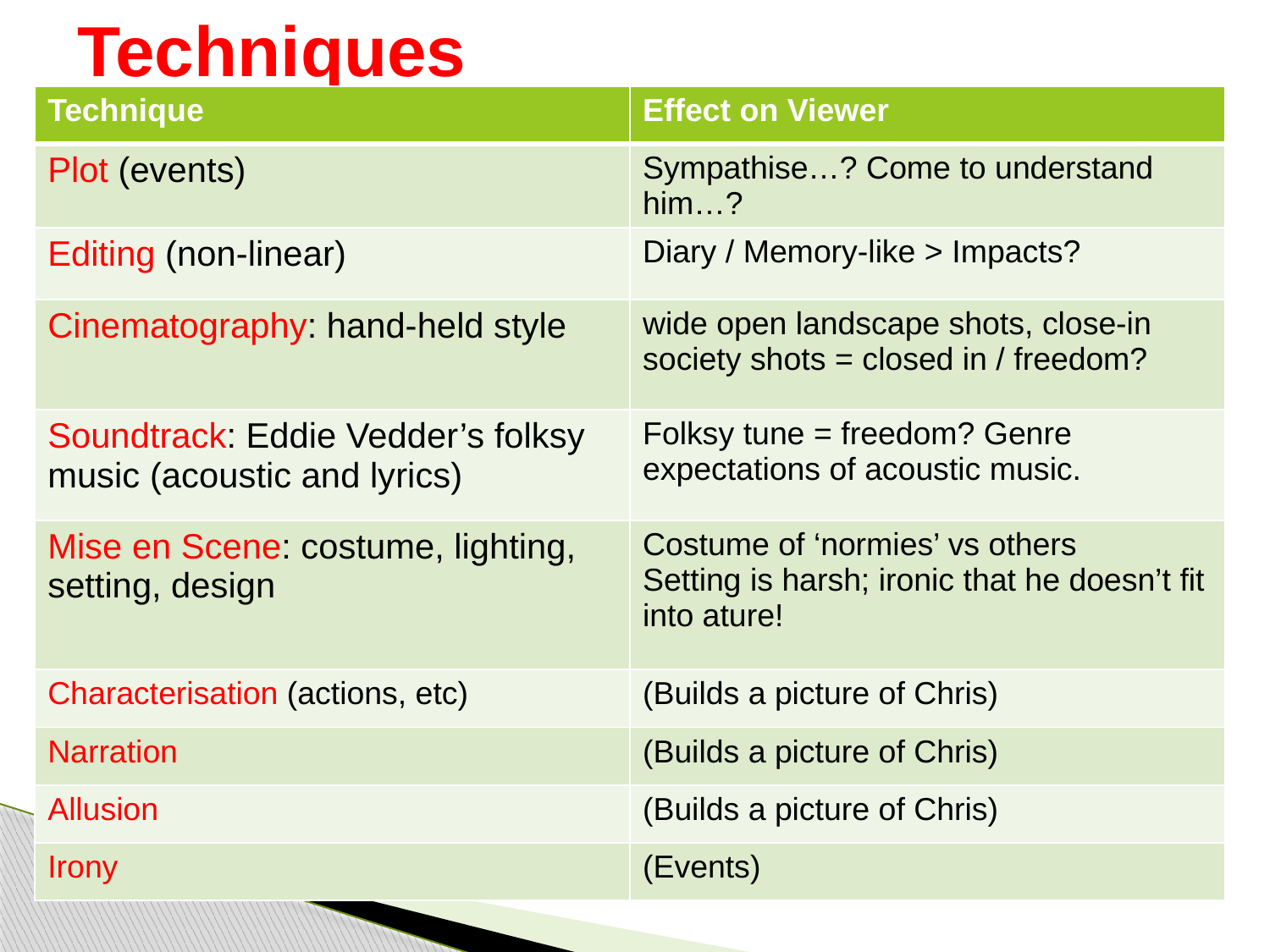

# Techniques
| Technique | Effect on Viewer |
| --- | --- |
| Plot (events) | Sympathise…? Come to understand him…? |
| Editing (non-linear) | Diary / Memory-like > Impacts? |
| Cinematography: hand-held style | wide open landscape shots, close-in society shots = closed in / freedom? |
| Soundtrack: Eddie Vedder’s folksy music (acoustic and lyrics) | Folksy tune = freedom? Genre expectations of acoustic music. |
| Mise en Scene: costume, lighting, setting, design | Costume of ‘normies’ vs others Setting is harsh; ironic that he doesn’t fit into ature! |
| Characterisation (actions, etc) | (Builds a picture of Chris) |
| Narration | (Builds a picture of Chris) |
| Allusion | (Builds a picture of Chris) |
| Irony | (Events) |